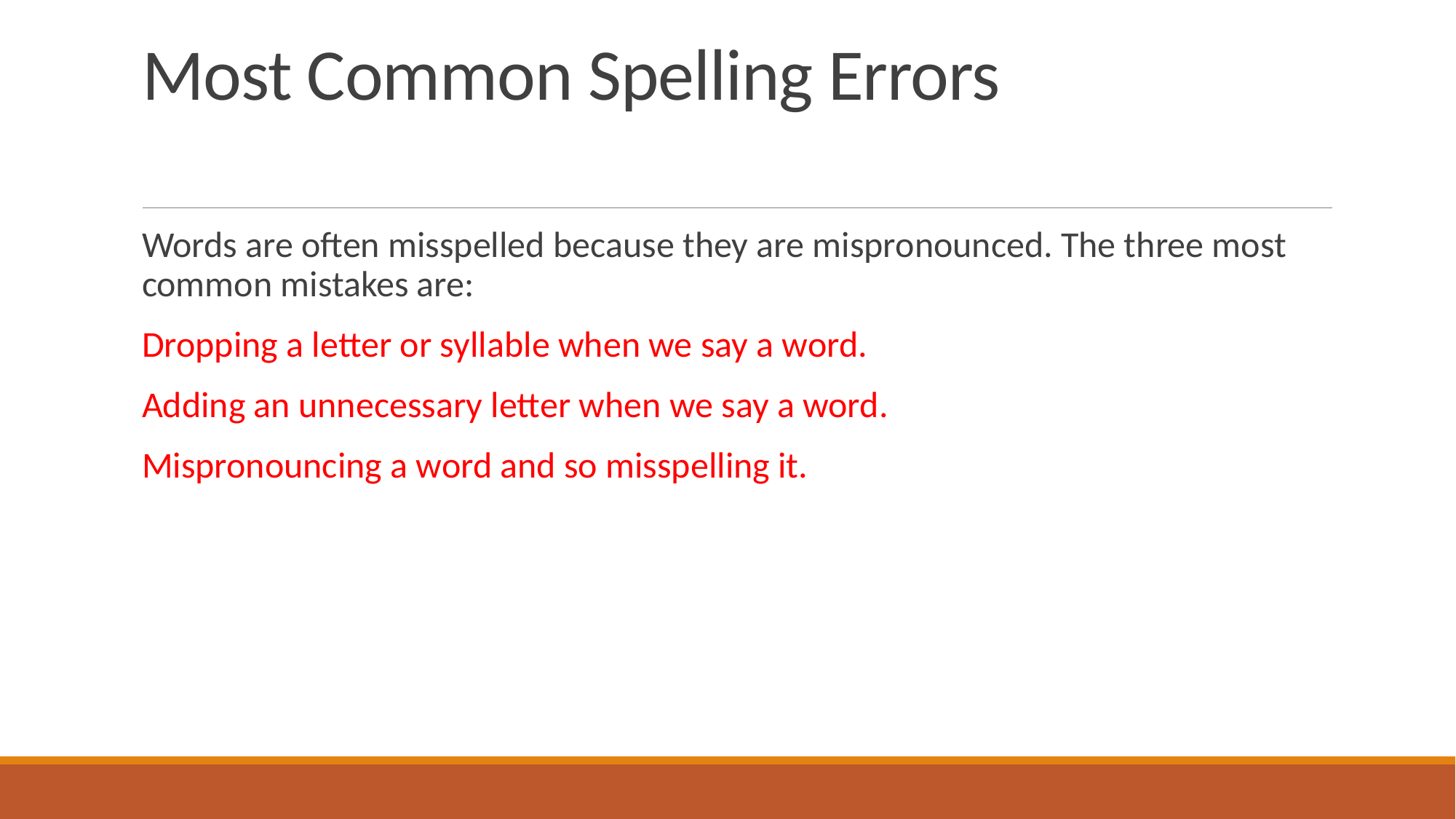

# Most Common Spelling Errors
Words are often misspelled because they are mispronounced. The three most common mistakes are:
Dropping a letter or syllable when we say a word.
Adding an unnecessary letter when we say a word.
Mispronouncing a word and so misspelling it.